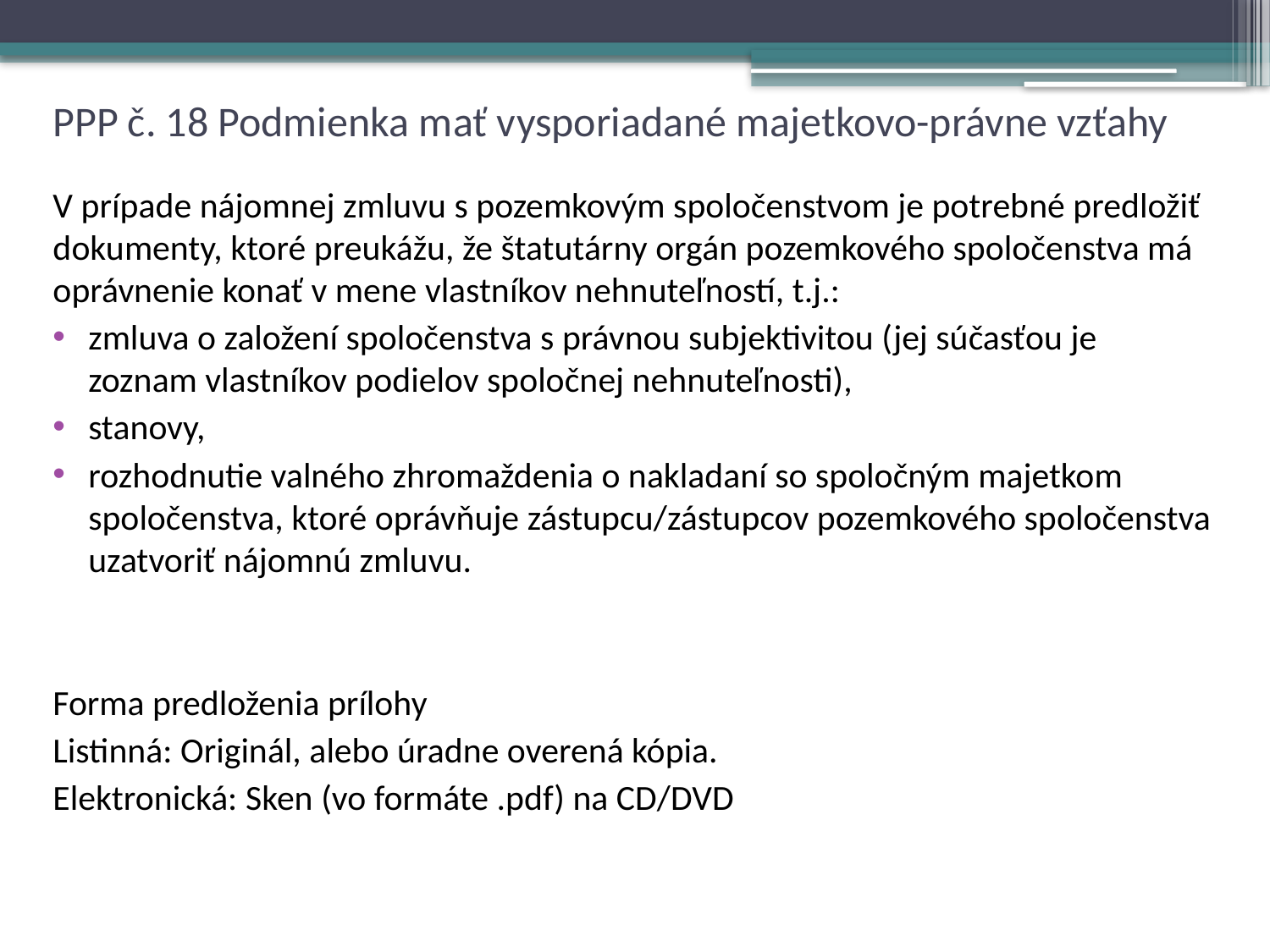

# PPP č. 18 Podmienka mať vysporiadané majetkovo-právne vzťahy
V prípade nájomnej zmluvu s pozemkovým spoločenstvom je potrebné predložiť dokumenty, ktoré preukážu, že štatutárny orgán pozemkového spoločenstva má oprávnenie konať v mene vlastníkov nehnuteľností, t.j.:
zmluva o založení spoločenstva s právnou subjektivitou (jej súčasťou je zoznam vlastníkov podielov spoločnej nehnuteľnosti),
stanovy,
rozhodnutie valného zhromaždenia o nakladaní so spoločným majetkom spoločenstva, ktoré oprávňuje zástupcu/zástupcov pozemkového spoločenstva uzatvoriť nájomnú zmluvu.

Forma predloženia prílohy
Listinná: Originál, alebo úradne overená kópia.
Elektronická: Sken (vo formáte .pdf) na CD/DVD